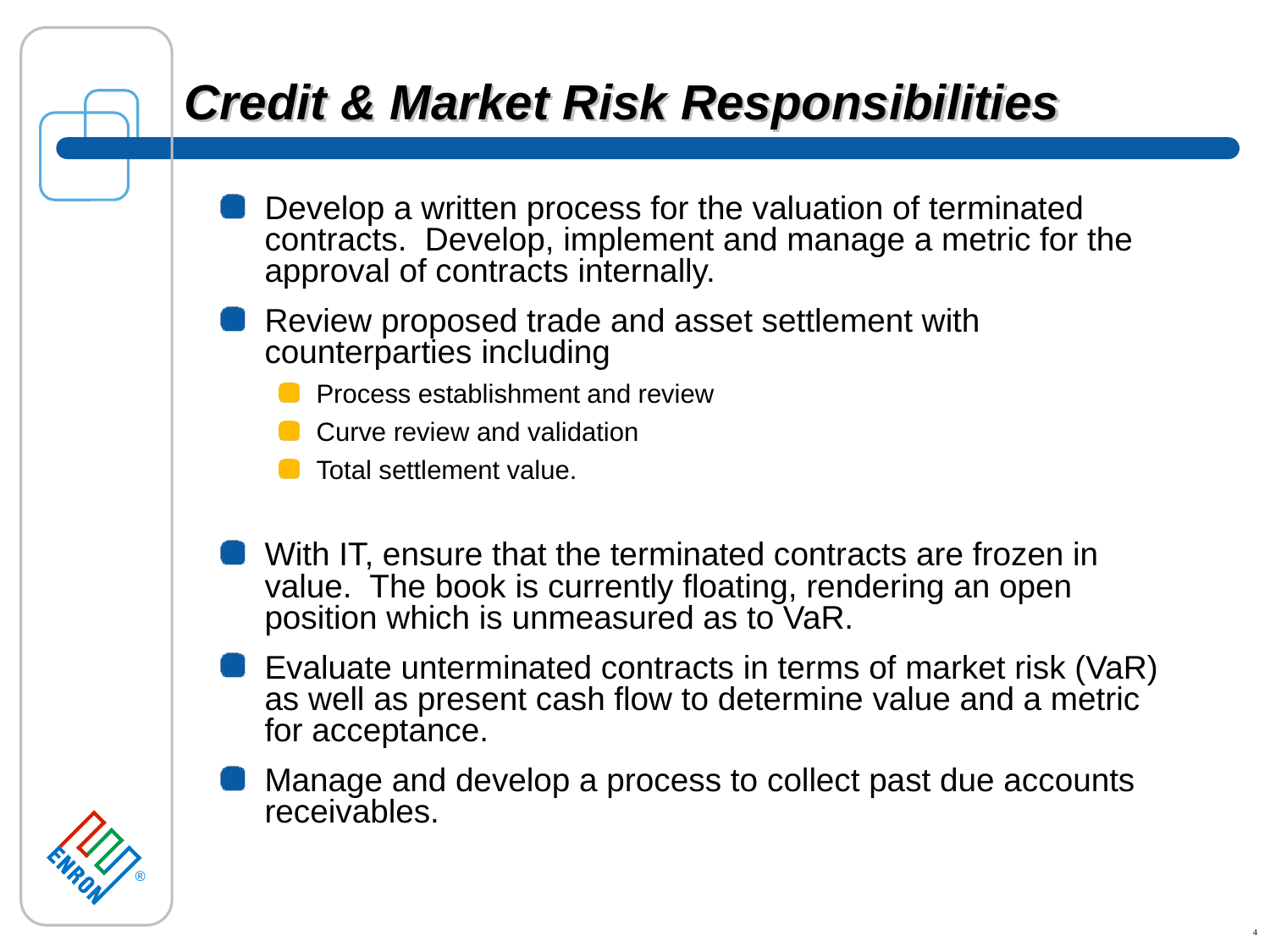

# Credit & Market Risk Responsibilities
Develop a written process for the valuation of terminated contracts.  Develop, implement and manage a metric for the approval of contracts internally.
Review proposed trade and asset settlement with counterparties including
Process establishment and review
Curve review and validation
Total settlement value.

With IT, ensure that the terminated contracts are frozen in value.  The book is currently floating, rendering an open position which is unmeasured as to VaR.
Evaluate unterminated contracts in terms of market risk (VaR) as well as present cash flow to determine value and a metric for acceptance.
Manage and develop a process to collect past due accounts receivables.

4